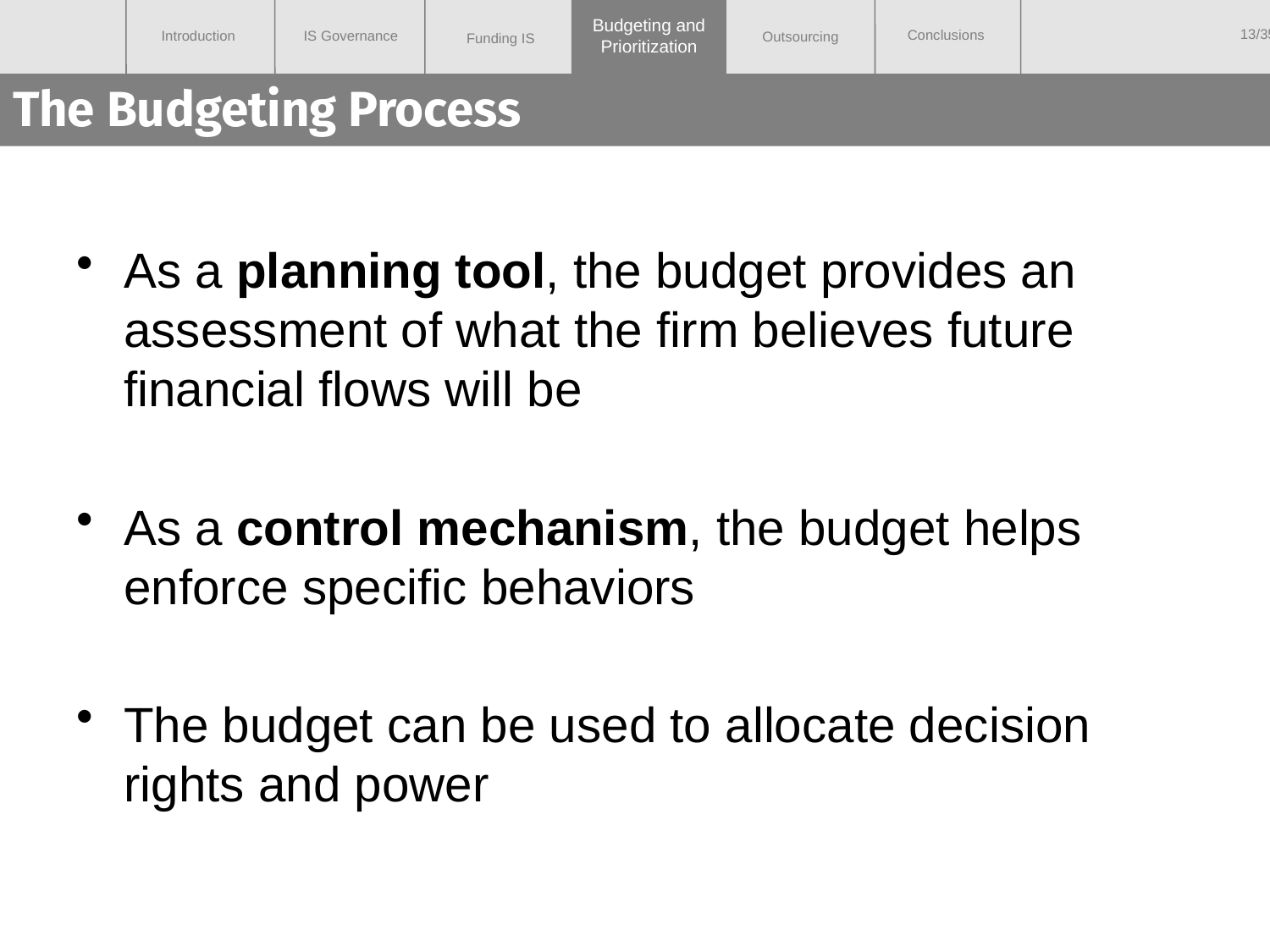

Budgeting and
Prioritization
# The Budgeting Process
As a planning tool, the budget provides an assessment of what the firm believes future financial flows will be

As a control mechanism, the budget helps enforce specific behaviors

The budget can be used to allocate decision rights and power